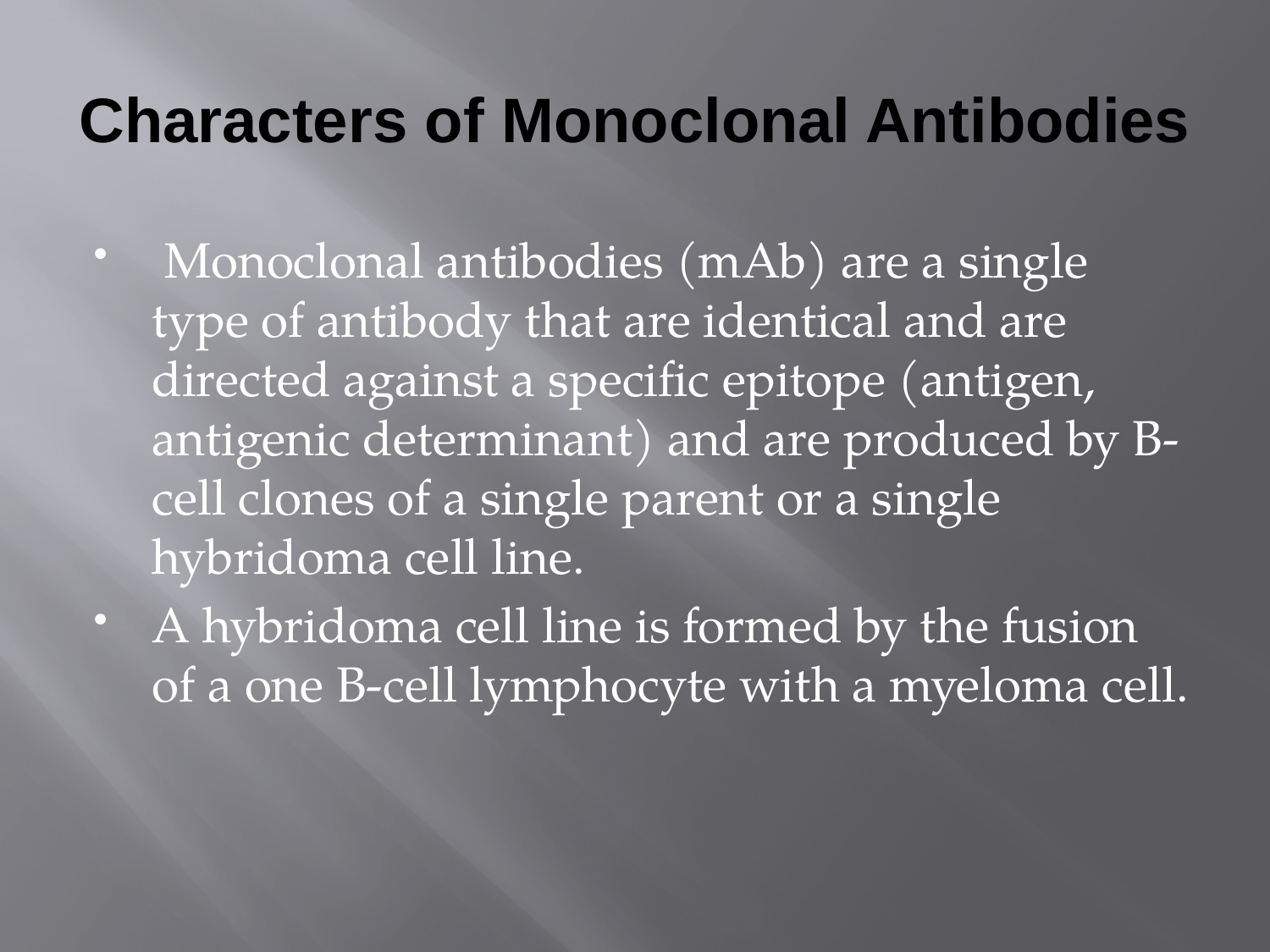

# Characters of Monoclonal Antibodies
 Monoclonal antibodies (mAb) are a single type of antibody that are identical and are directed against a specific epitope (antigen, antigenic determinant) and are produced by B-cell clones of a single parent or a single hybridoma cell line.
A hybridoma cell line is formed by the fusion of a one B-cell lymphocyte with a myeloma cell.